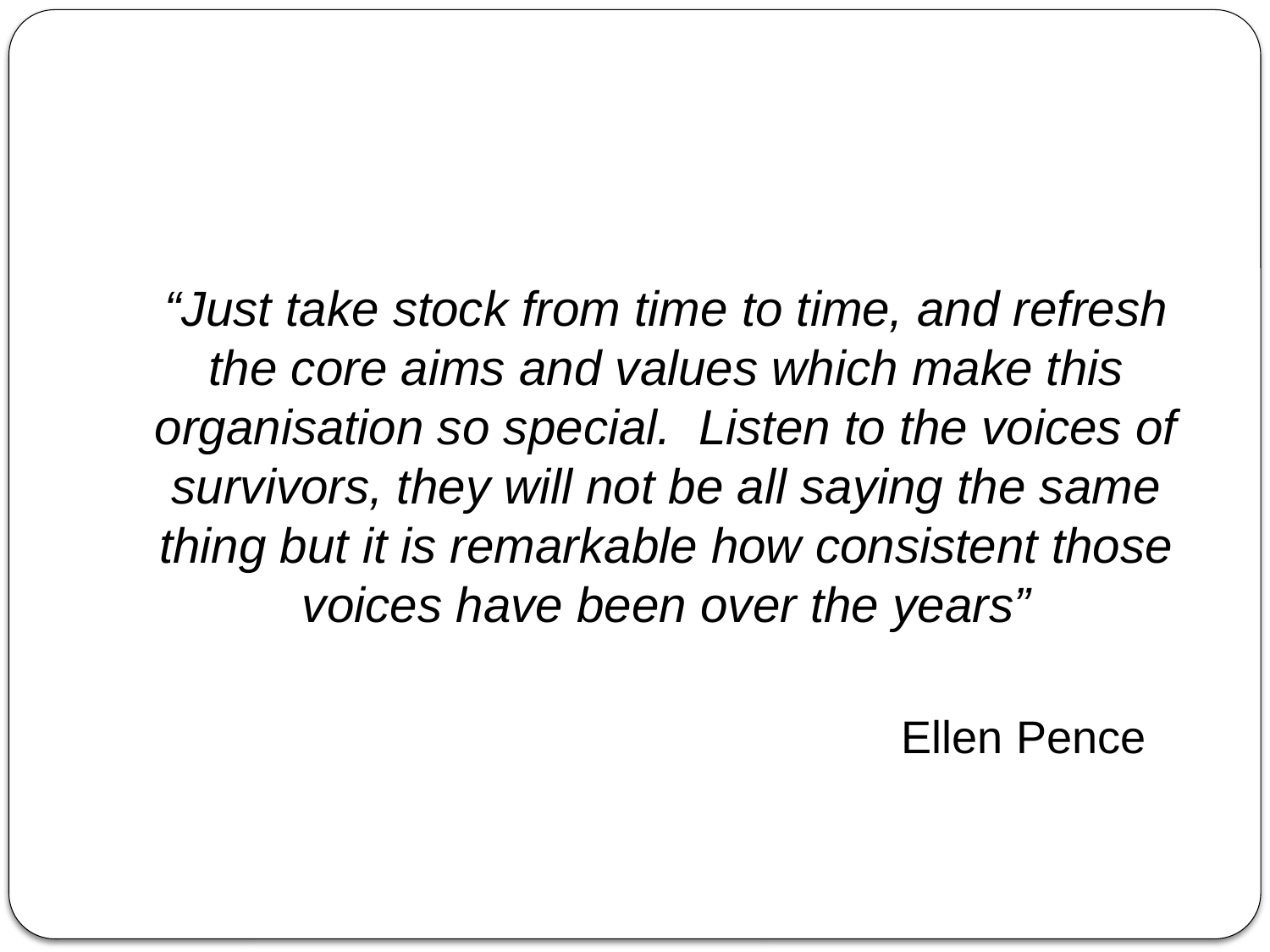

“Just take stock from time to time, and refresh the core aims and values which make this organisation so special.  Listen to the voices of survivors, they will not be all saying the same thing but it is remarkable how consistent those voices have been over the years”

						Ellen Pence